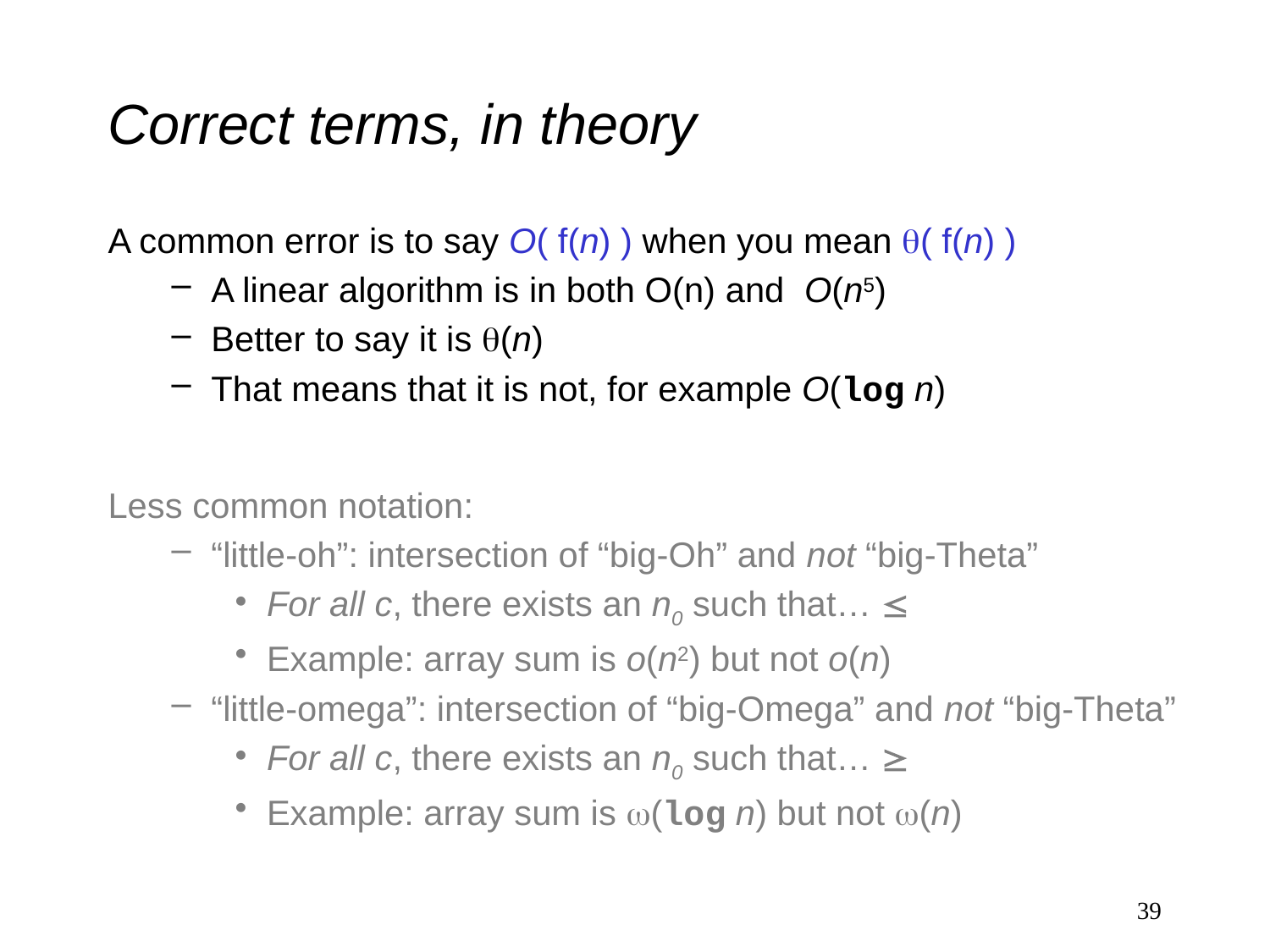

# Correct terms, in theory
A common error is to say O( f(n) ) when you mean θ( f(n) )
A linear algorithm is in both O(n) and  O(n5)
Better to say it is θ(n)
That means that it is not, for example O(log n)

Less common notation:
“little-oh”: intersection of “big-Oh” and not “big-Theta”
For all c, there exists an n0 such that… ≤
Example: array sum is o(n2) but not o(n)
“little-omega”: intersection of “big-Omega” and not “big-Theta”
For all c, there exists an n0 such that… ≥
Example: array sum is ω(log n) but not ω(n)

39